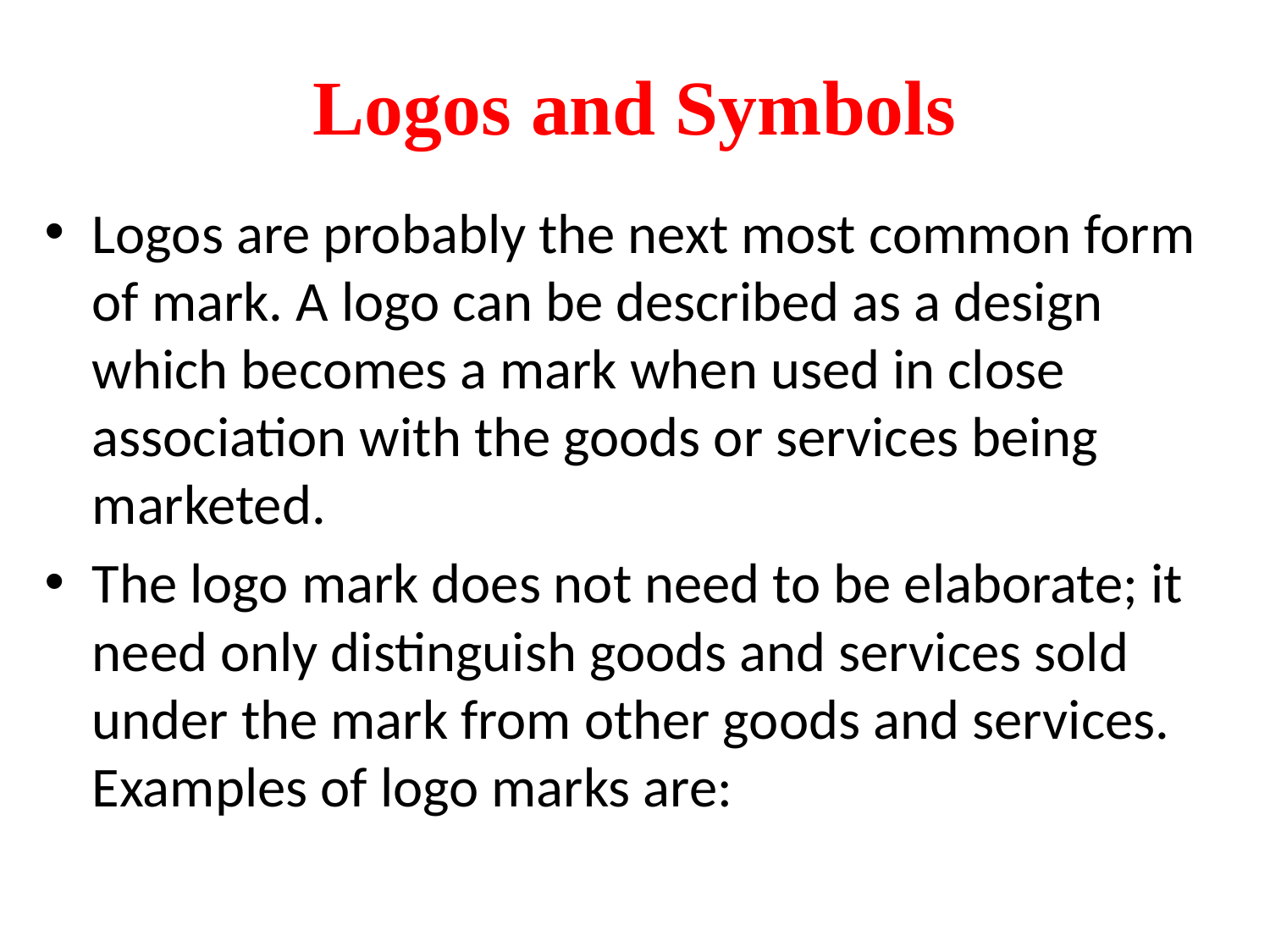

# Logos and Symbols
Logos are probably the next most common form of mark. A logo can be described as a design which becomes a mark when used in close association with the goods or services being marketed.
The logo mark does not need to be elaborate; it need only distinguish goods and services sold under the mark from other goods and services. Examples of logo marks are: